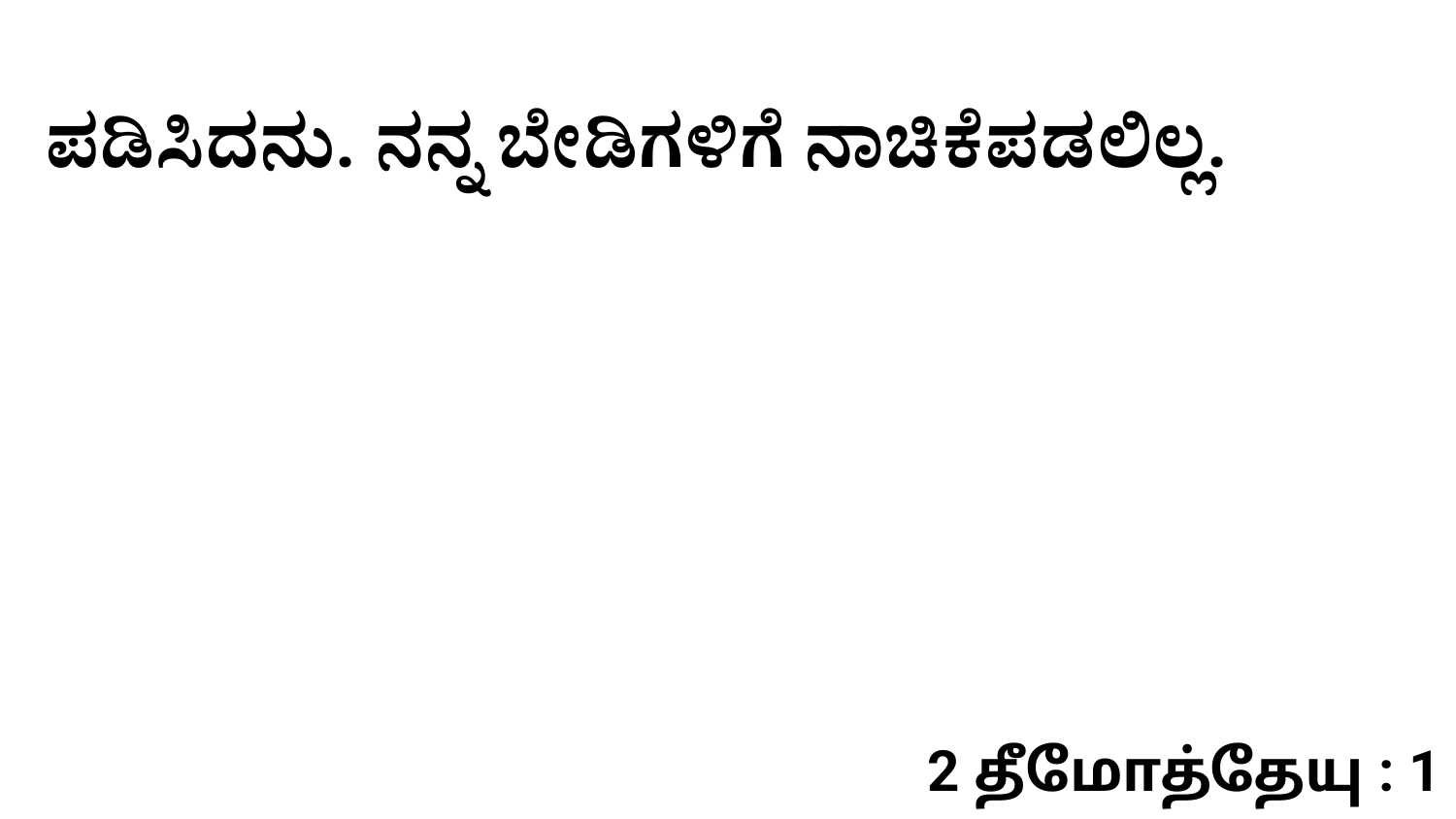

ಪಡಿಸಿದನು. ನನ್ನ ಬೇಡಿಗಳಿಗೆ ನಾಚಿಕೆಪಡಲಿಲ್ಲ.
2 தீமோத்தேயு : 1